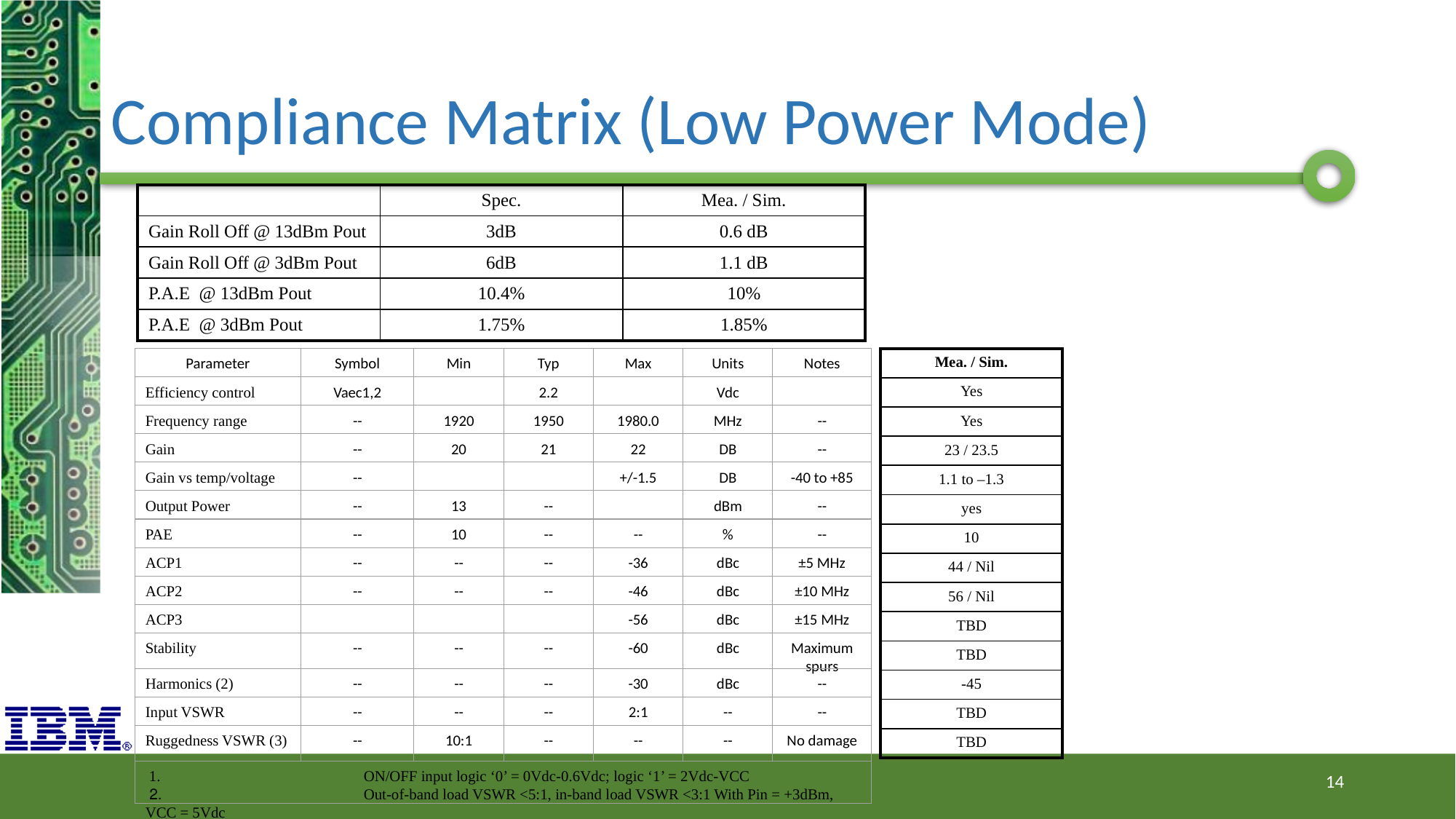

# Compliance Matrix (Low Power Mode)
|  | Spec. | Mea. / Sim. |
| --- | --- | --- |
| Gain Roll Off @ 13dBm Pout | 3dB | 0.6 dB |
| Gain Roll Off @ 3dBm Pout | 6dB | 1.1 dB |
| P.A.E @ 13dBm Pout | 10.4% | 10% |
| P.A.E @ 3dBm Pout | 1.75% | 1.85% |
Parameter

Symbol

Min

Typ

Max

Units

Notes

Efficiency control

Vaec1,2

2.2

Vdc

Frequency range

--

1920

1950

1980.0

MHz

--

Gain

--

20

21

22

DB

--

Gain vs temp/voltage

--

+/-1.5

DB

-40 to +85

Output Power

--

13

--

dBm

--

PAE

--

10

--

--

%

--

ACP1

--

--

--

-36

dBc

±5 MHz

ACP2

--

--

--

-46

dBc

±10 MHz

ACP3

-56

dBc

±15 MHz

Stability

--

--

--

-60

dBc

Maximum spurs

Harmonics (2)

--

--

--

-30

dBc

--

Input VSWR

--

--

--

2:1

--

--

Ruggedness VSWR (3)

--

10:1

--

--

--

No damage

 1.		ON/OFF input logic ‘0’ = 0Vdc-0.6Vdc; logic ‘1’ = 2Vdc-VCC
 2.    		Out-of-band load VSWR <5:1, in-band load VSWR <3:1 With Pin = +3dBm, VCC = 5Vdc

| Mea. / Sim. |
| --- |
| Yes |
| Yes |
| 23 / 23.5 |
| 1.1 to –1.3 |
| yes |
| 10 |
| 44 / Nil |
| 56 / Nil |
| TBD |
| TBD |
| -45 |
| TBD |
| TBD |
14